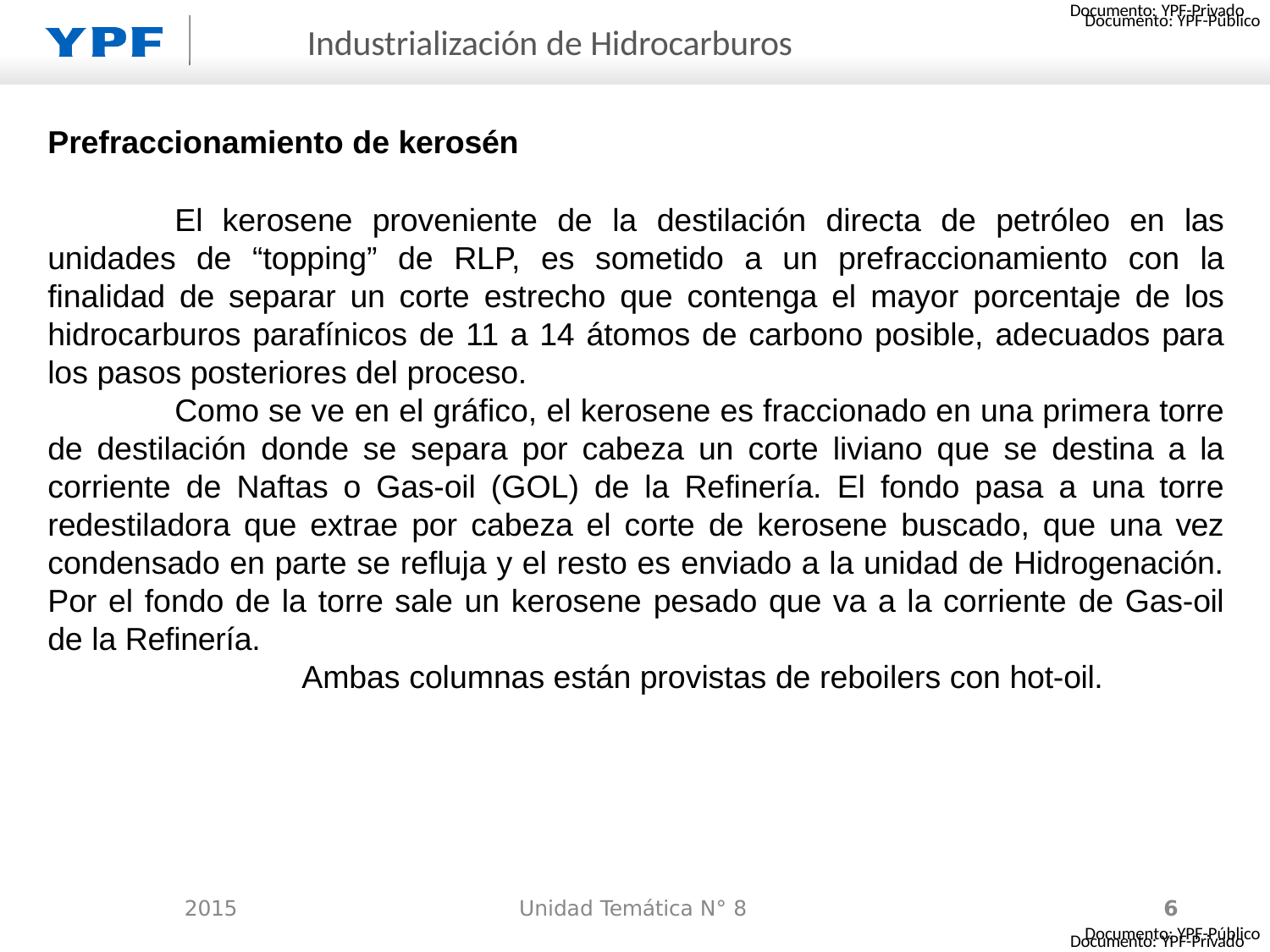

Documento: YPF-Privado
# Industrialización de Hidrocarburos
Prefraccionamiento de kerosén

El  kerosene  proveniente  de  la  destilación  directa  de  petróleo  en  las unidades  de  “topping”  de  RLP,  es  sometido  a  un  prefraccionamiento  con  la finalidad de separar un corte estrecho que contenga el mayor porcentaje de los hidrocarburos parafínicos de 11 a 14 átomos de carbono posible, adecuados para los pasos posteriores del proceso.
Como se ve en el gráfico, el kerosene es fraccionado en una primera torre de destilación donde se separa por cabeza un corte liviano que se destina a la corriente de Naftas o Gas-oil (GOL) de la Refinería. El fondo pasa a una torre redestiladora que extrae por cabeza el corte de kerosene buscado, que una vez condensado en parte se refluja y el resto es enviado a la unidad de Hidrogenación. Por el fondo de la torre sale un kerosene pesado que va a la corriente de Gas-oil de la Refinería.
Ambas columnas están provistas de reboilers con hot-oil.
2015
Unidad Temática N° 8
6
Documento: YPF-Privado